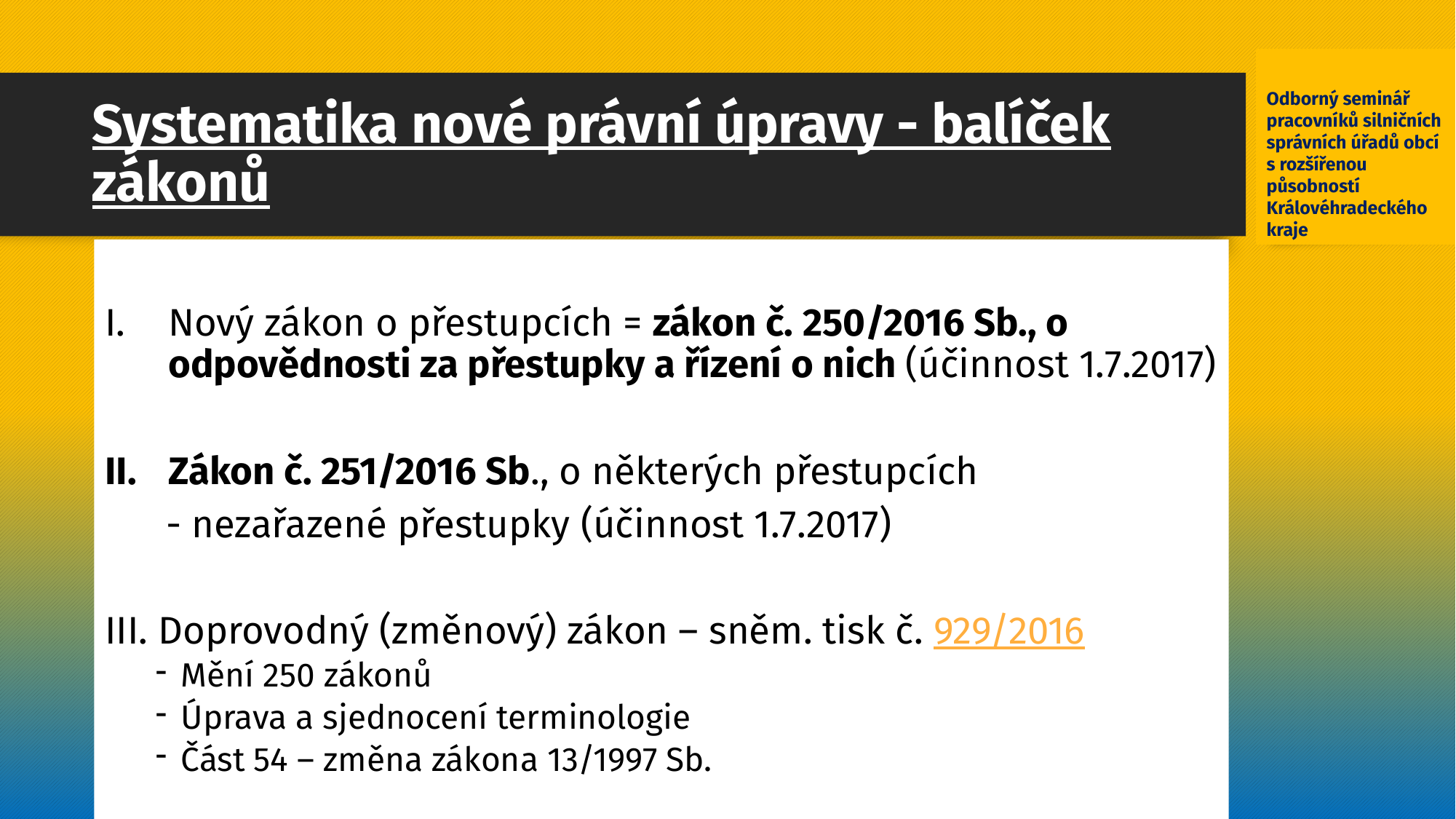

Odborný seminář pracovníků silničních správních úřadů obcí s rozšířenou působností Královéhradeckého kraje
# Systematika nové právní úpravy - balíček zákonů

Nový zákon o přestupcích = zákon č. 250/2016 Sb., o odpovědnosti za přestupky a řízení o nich (účinnost 1.7.2017)

Zákon č. 251/2016 Sb., o některých přestupcích
      - nezařazené přestupky (účinnost 1.7.2017)

III. Doprovodný (změnový) zákon – sněm. tisk č. 929/2016
Mění 250 zákonů
Úprava a sjednocení terminologie
Část 54 – změna zákona 13/1997 Sb.